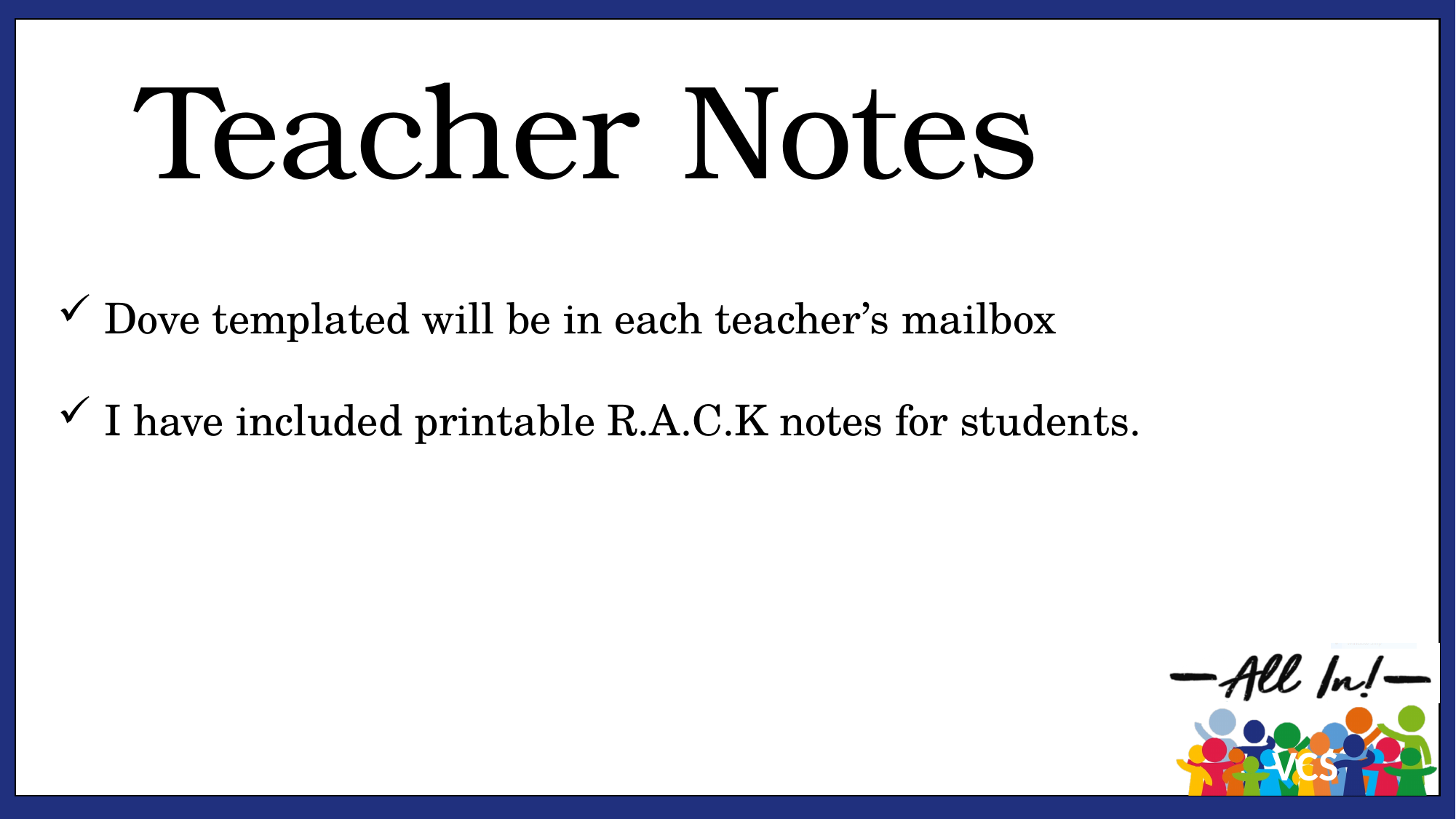

Teacher Notes
 Dove templated will be in each teacher’s mailbox

 I have included printable R.A.C.K notes for students.